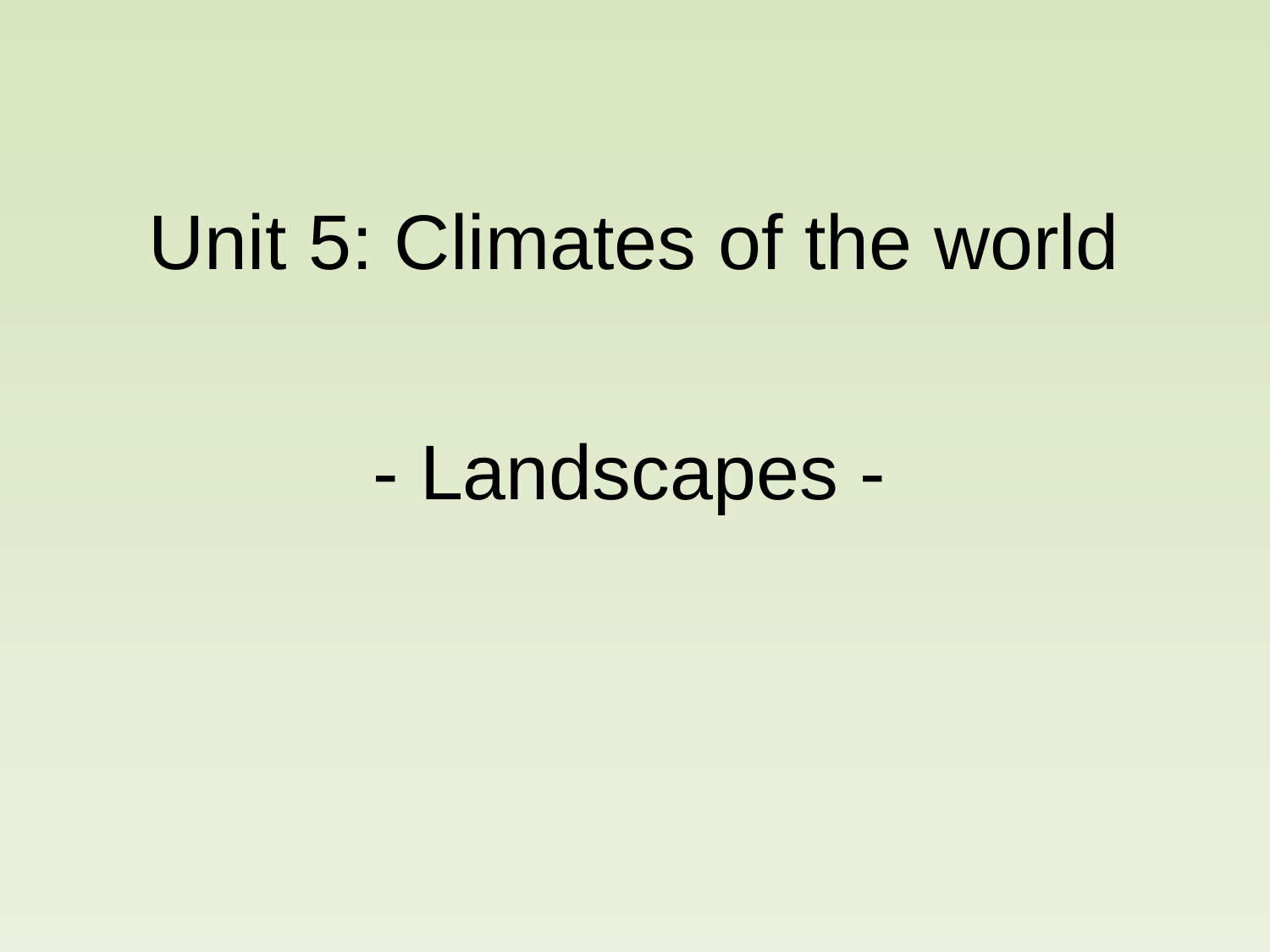

# Unit 5: Climates of the world
- Landscapes -